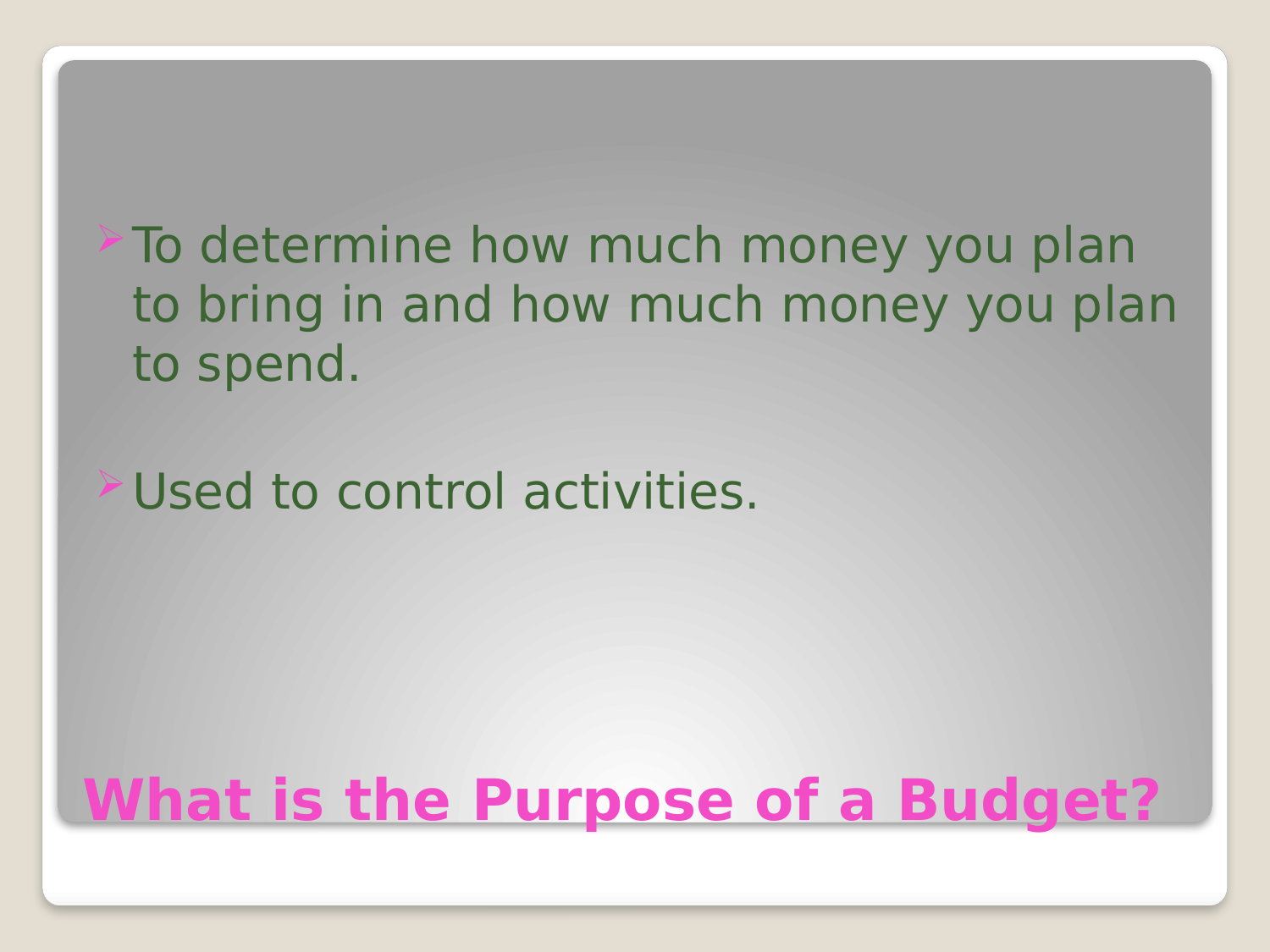

To determine how much money you plan to bring in and how much money you plan to spend.

Used to control activities.
# What is the Purpose of a Budget?